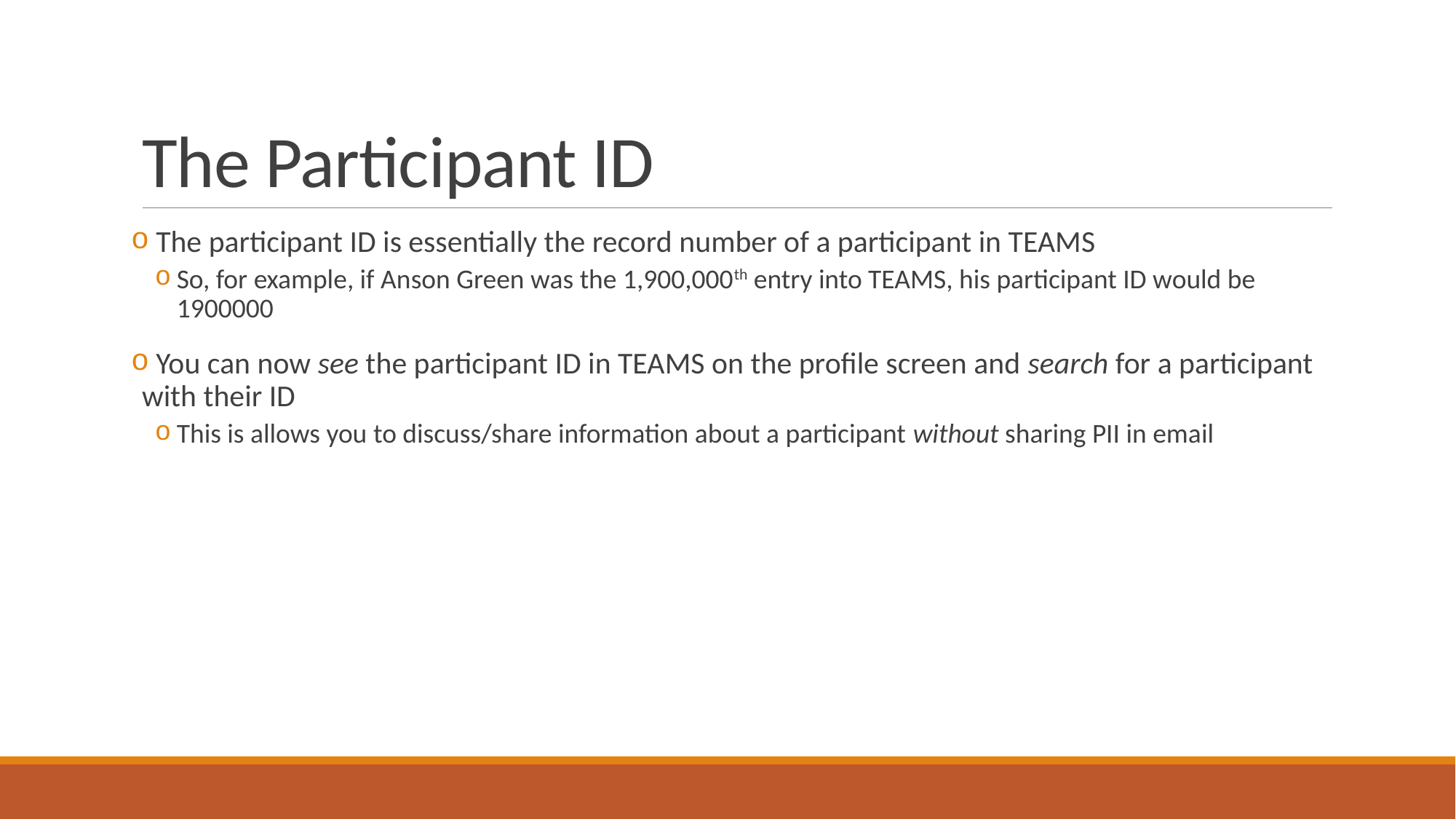

# The Participant ID
 The participant ID is essentially the record number of a participant in TEAMS
So, for example, if Anson Green was the 1,900,000th entry into TEAMS, his participant ID would be 1900000
 You can now see the participant ID in TEAMS on the profile screen and search for a participant with their ID
This is allows you to discuss/share information about a participant without sharing PII in email